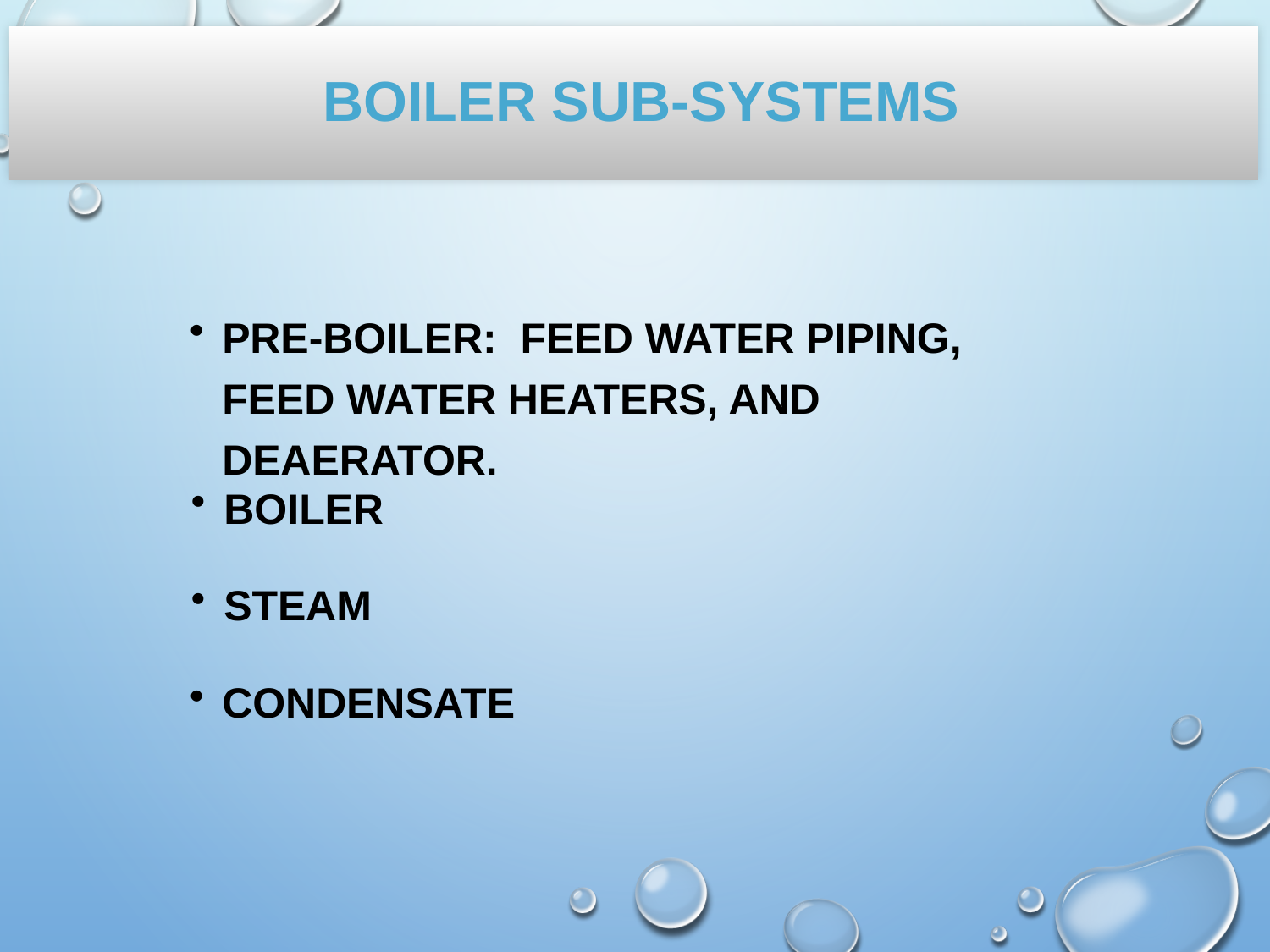

# Boiler sub-systems
Pre-boiler:  Feed water piping, Feed water heaters, and deaerator.
Boiler
Steam
Condensate